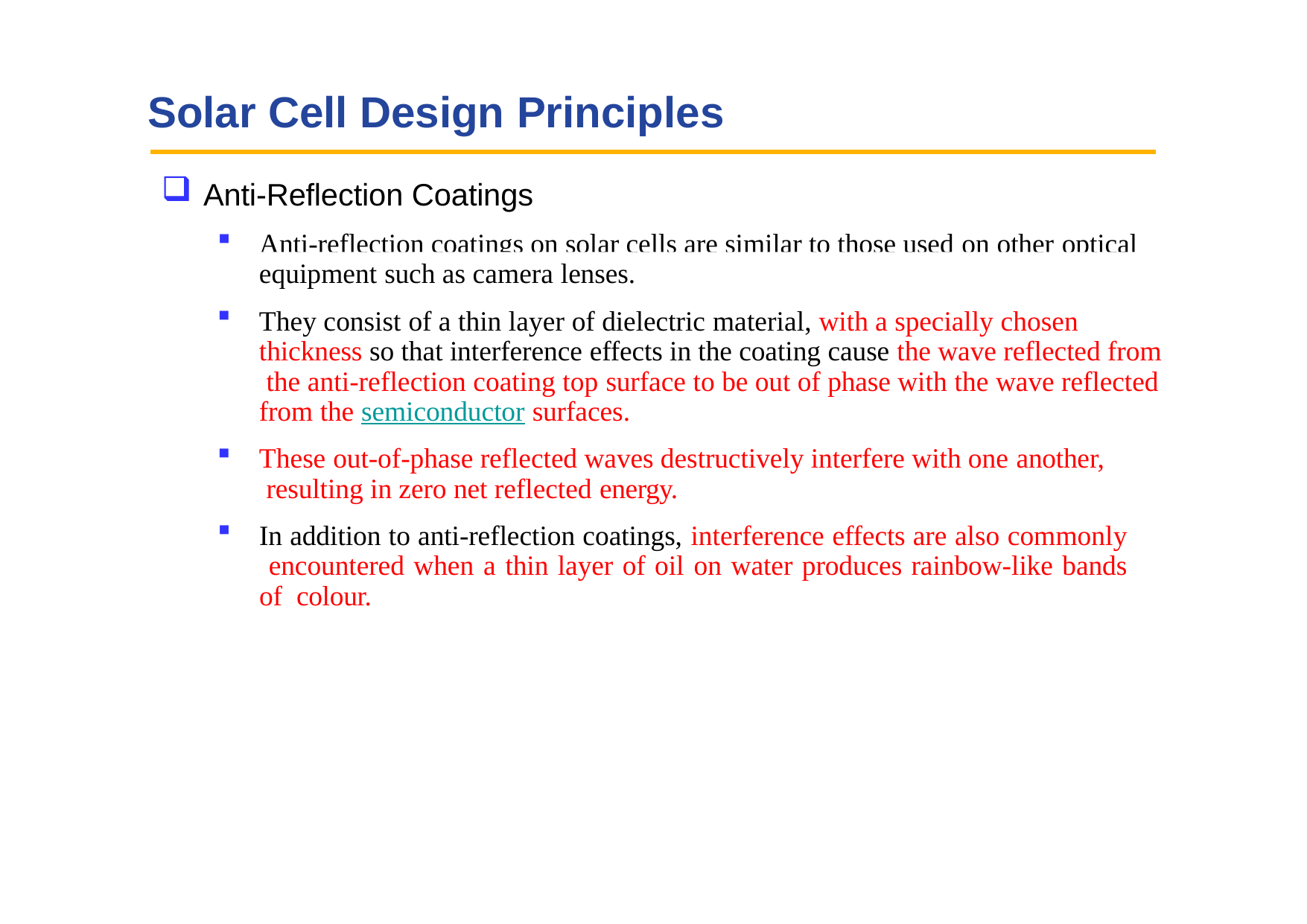

# Solar Cell Design Principles

Anti-Reflection Coatings
Anti-reflection coatings on solar cells are similar to those used on other optical
equipment such as camera lenses.
They consist of a thin layer of dielectric material, with a specially chosen  thickness so that interference effects in the coating cause the wave reflected from  the anti-reflection coating top surface to be out of phase with the wave reflected  from the semiconductor surfaces.
These out-of-phase reflected waves destructively interfere with one another,  resulting in zero net reflected energy.
In addition to anti-reflection coatings, interference effects are also commonly  encountered when a thin layer of oil on water produces rainbow-like bands of  colour.